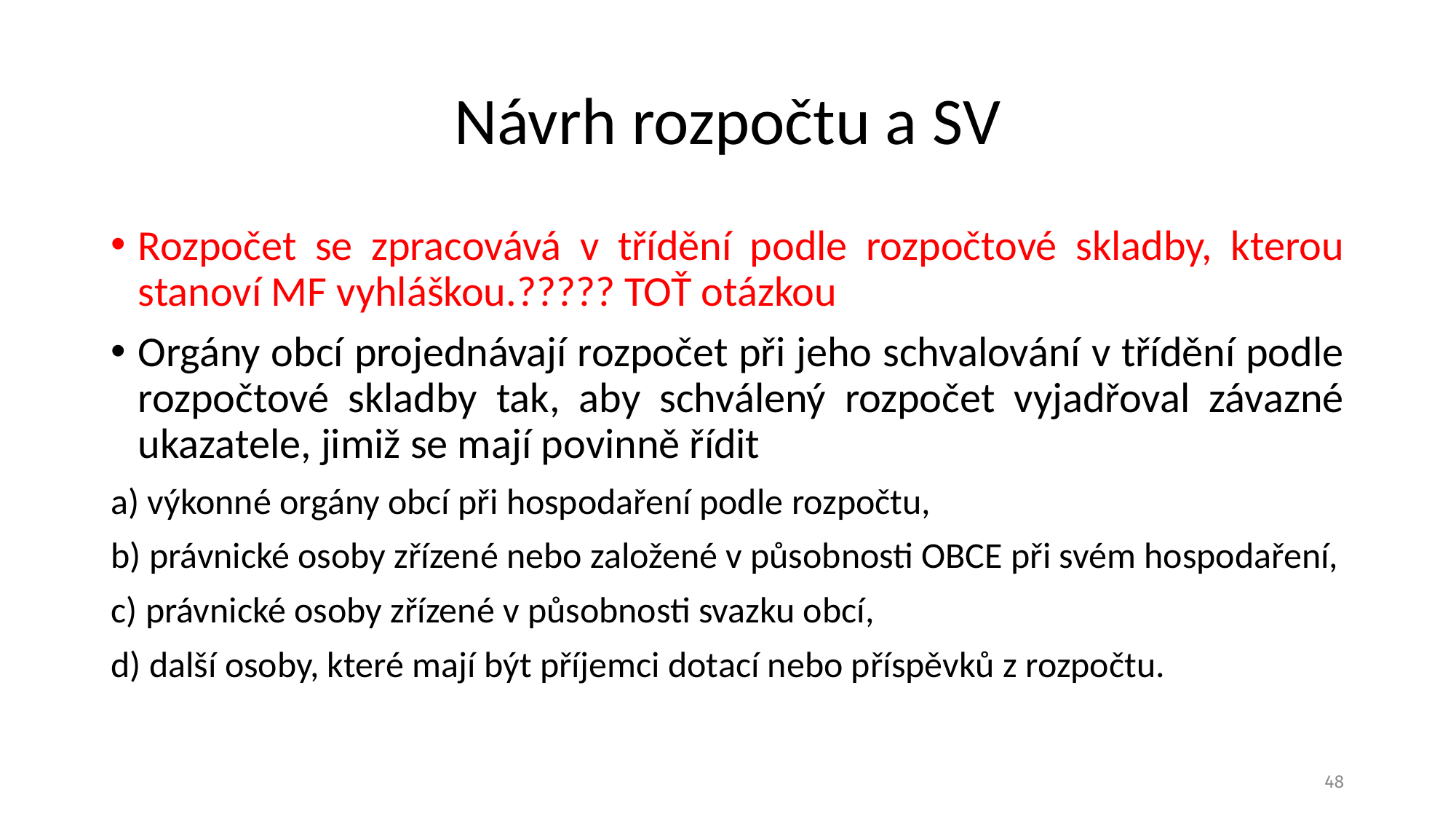

# Návrh rozpočtu a SV
Rozpočet se zpracovává v třídění podle rozpočtové skladby, kterou stanoví MF vyhláškou.????? TOŤ otázkou
Orgány obcí projednávají rozpočet při jeho schvalování v třídění podle rozpočtové skladby tak, aby schválený rozpočet vyjadřoval závazné ukazatele, jimiž se mají povinně řídit
a) výkonné orgány obcí při hospodaření podle rozpočtu,
b) právnické osoby zřízené nebo založené v působnosti OBCE při svém hospodaření,
c) právnické osoby zřízené v působnosti svazku obcí,
d) další osoby, které mají být příjemci dotací nebo příspěvků z rozpočtu.
48